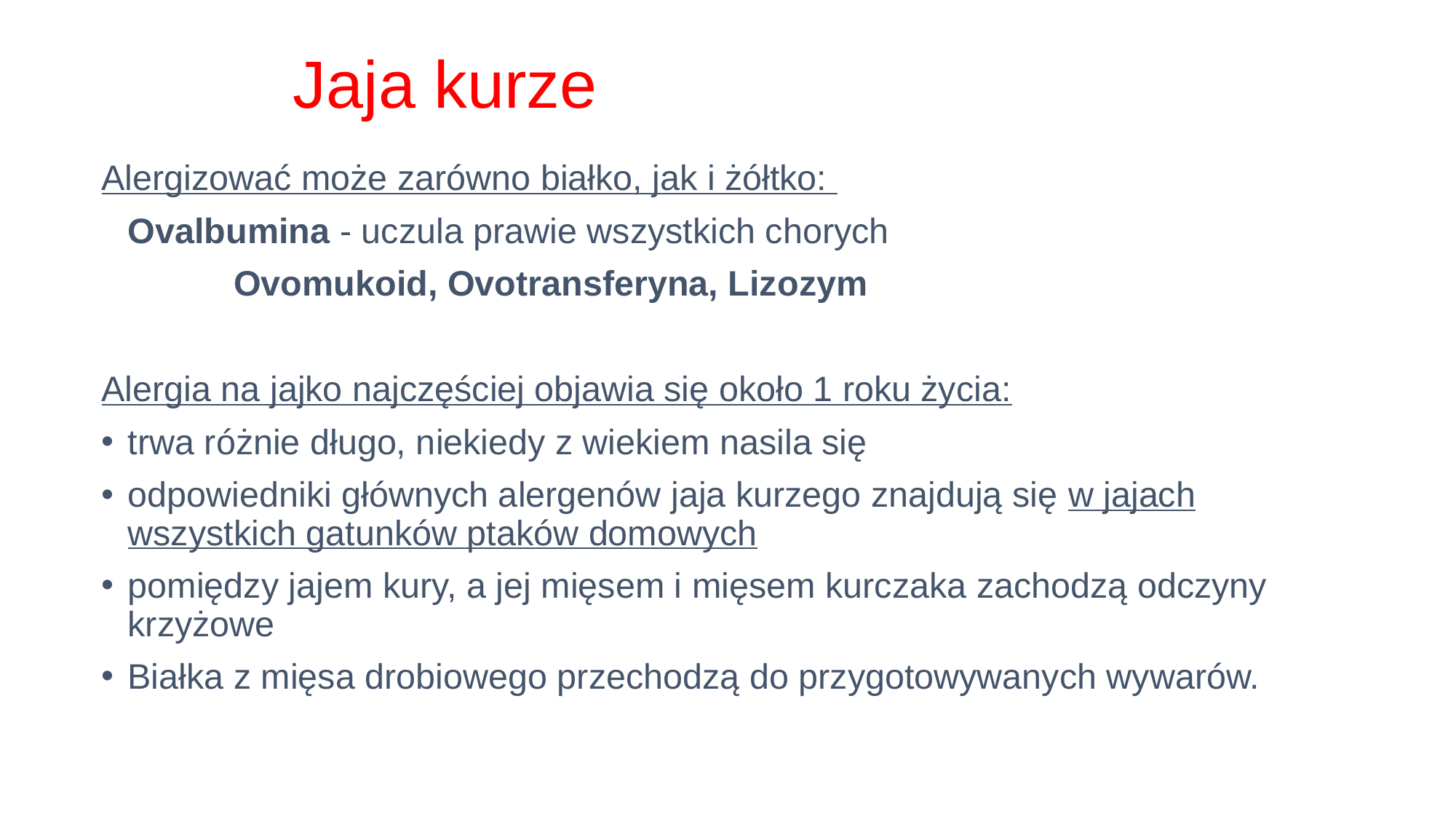

# Jaja kurze
Alergizować może zarówno białko, jak i żółtko:
	Ovalbumina - uczula prawie wszystkich chorych
   	Ovomukoid, Ovotransferyna, Lizozym

Alergia na jajko najczęściej objawia się około 1 roku życia:
trwa różnie długo, niekiedy z wiekiem nasila się
odpowiedniki głównych alergenów jaja kurzego znajdują się w jajach wszystkich gatunków ptaków domowych
pomiędzy jajem kury, a jej mięsem i mięsem kurczaka zachodzą odczyny krzyżowe
Białka z mięsa drobiowego przechodzą do przygotowywanych wywarów.